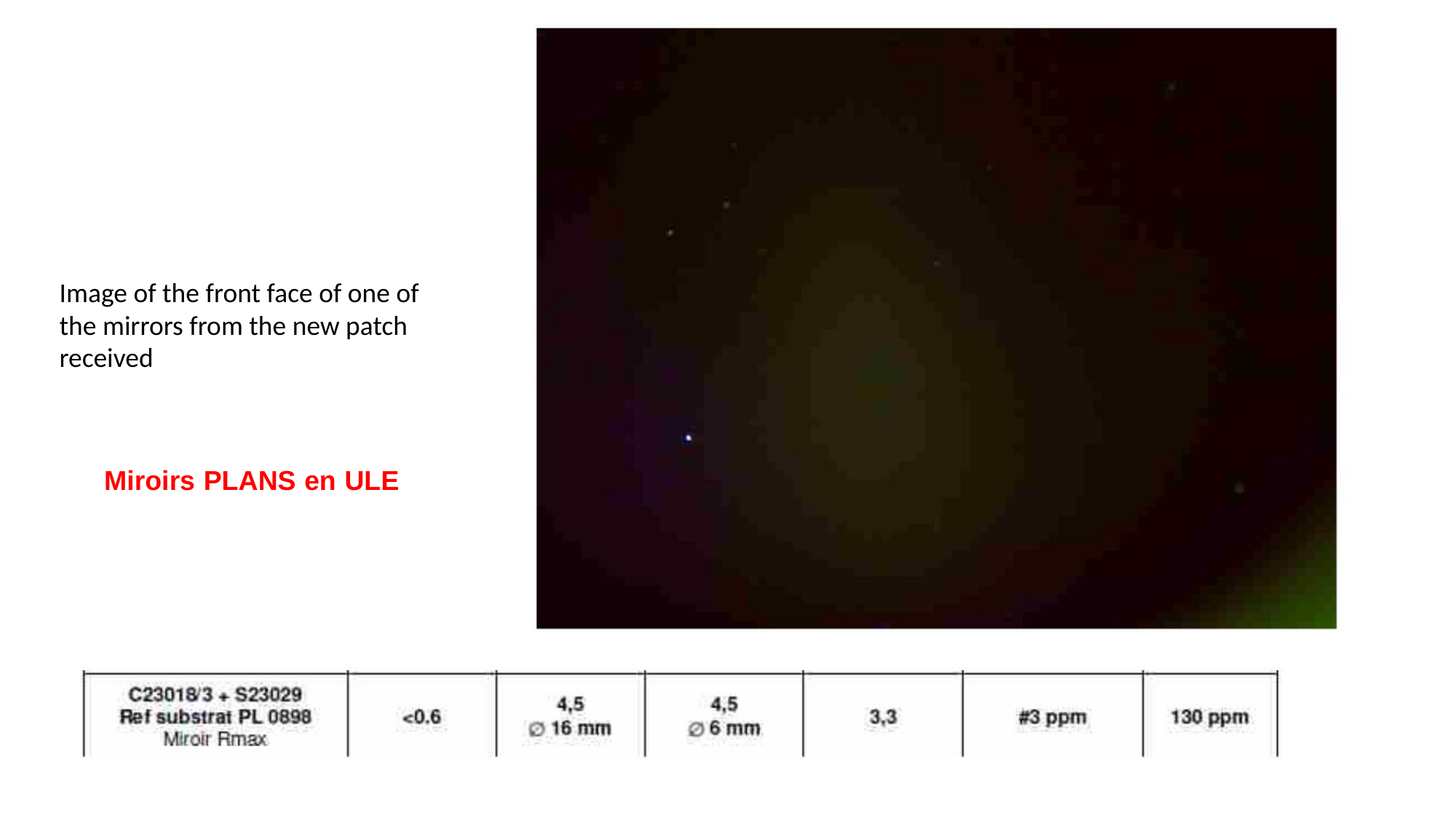

Image of the front face of one of
the mirrors from the new patch
received
Miroirs PLANS en ULE